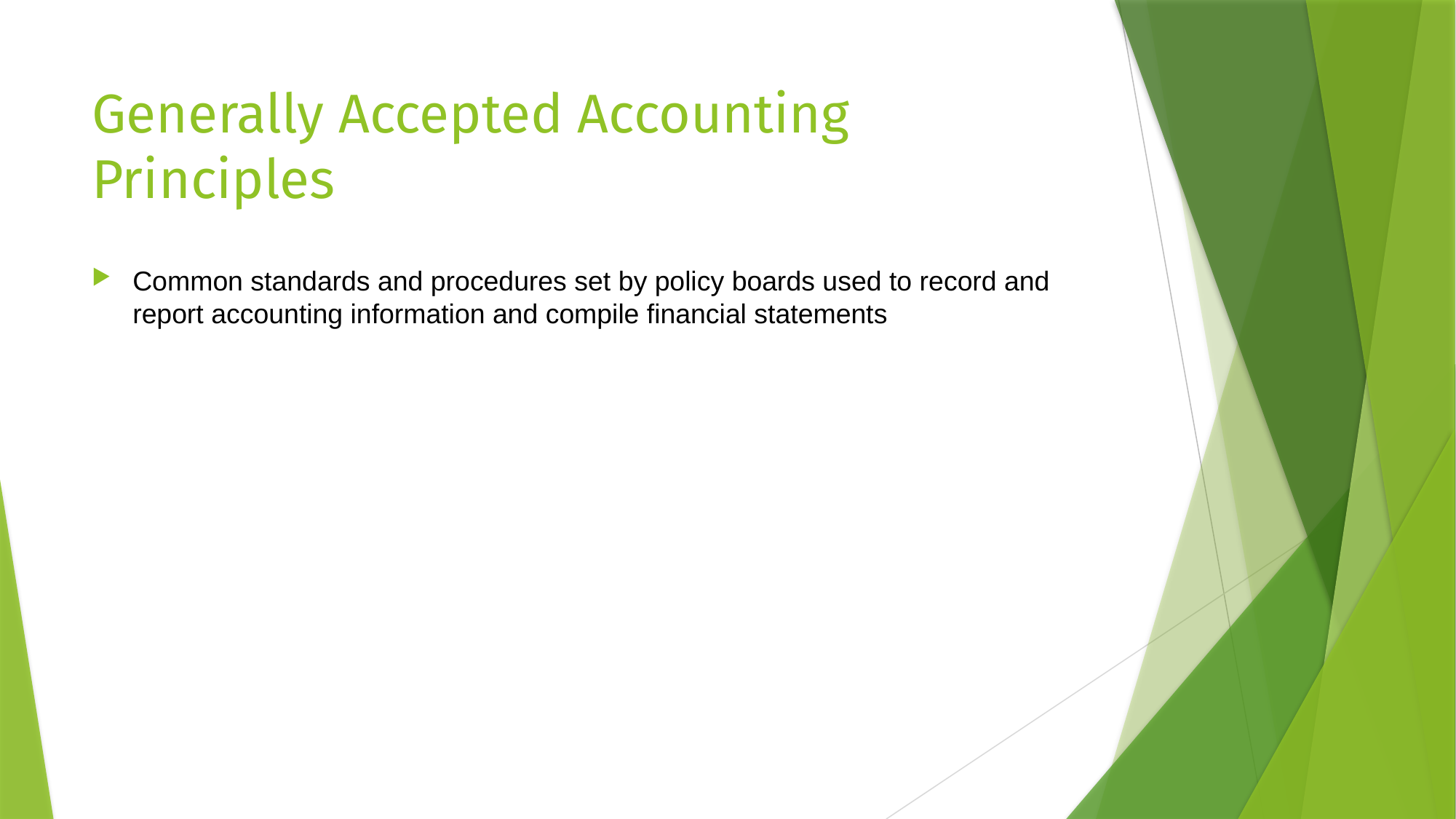

# Generally Accepted Accounting Principles
Common standards and procedures set by policy boards used to record and report accounting information and compile financial statements